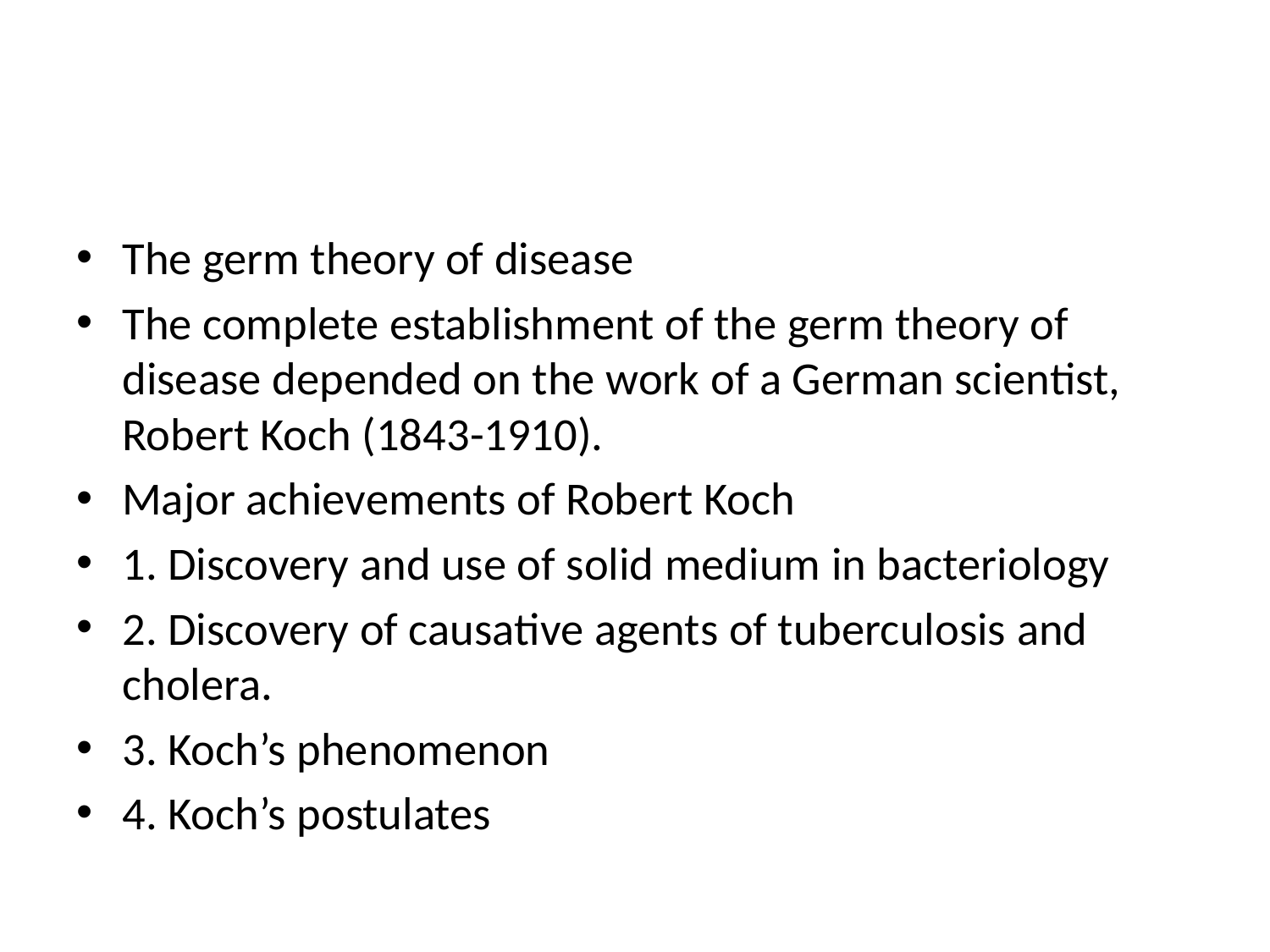

#
The germ theory of disease
The complete establishment of the germ theory of disease depended on the work of a German scientist, Robert Koch (1843-1910).
Major achievements of Robert Koch
1. Discovery and use of solid medium in bacteriology
2. Discovery of causative agents of tuberculosis and cholera.
3. Koch’s phenomenon
4. Koch’s postulates